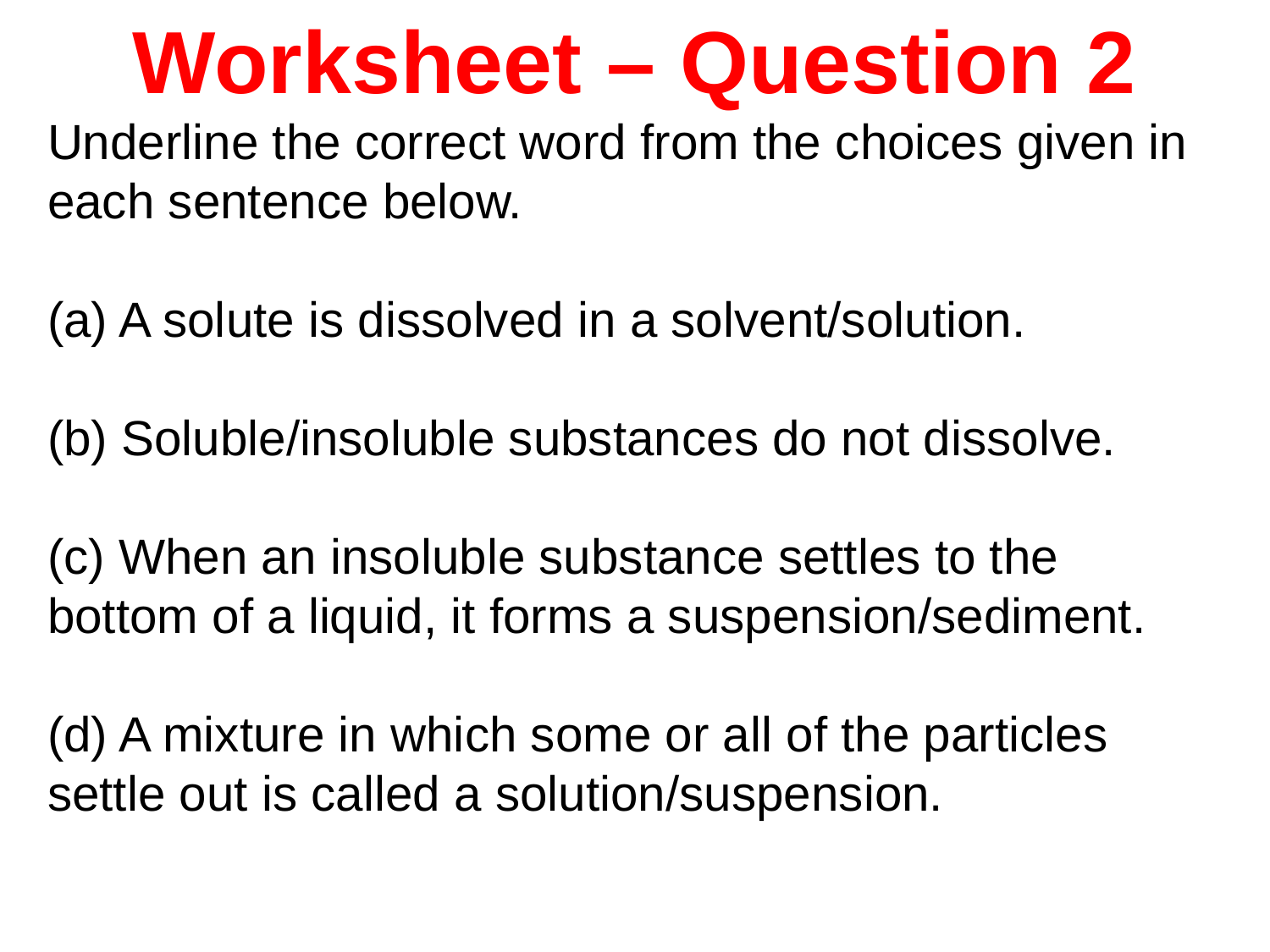

# Worksheet – Question 2
Underline the correct word from the choices given in each sentence below.

(a) A solute is dissolved in a solvent/solution.

(b) Soluble/insoluble substances do not dissolve.

(c) When an insoluble substance settles to the bottom of a liquid, it forms a suspension/sediment.

(d) A mixture in which some or all of the particles settle out is called a solution/suspension.